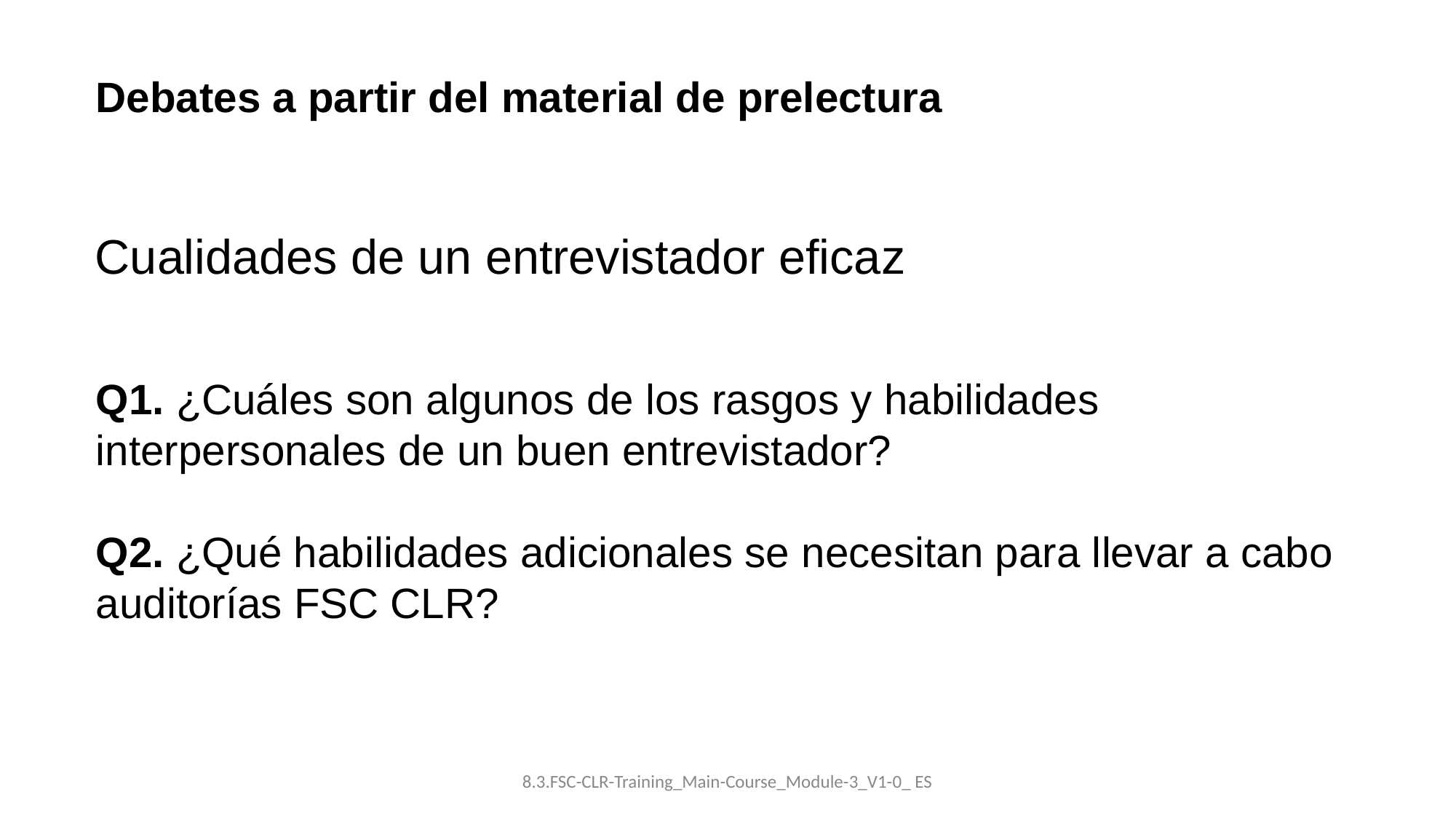

Debates a partir del material de prelectura
Cualidades de un entrevistador eficaz
Q1. ¿Cuáles son algunos de los rasgos y habilidades interpersonales de un buen entrevistador?

Q2. ¿Qué habilidades adicionales se necesitan para llevar a cabo auditorías FSC CLR?
8.3.FSC-CLR-Training_Main-Course_Module-3_V1-0_ ES